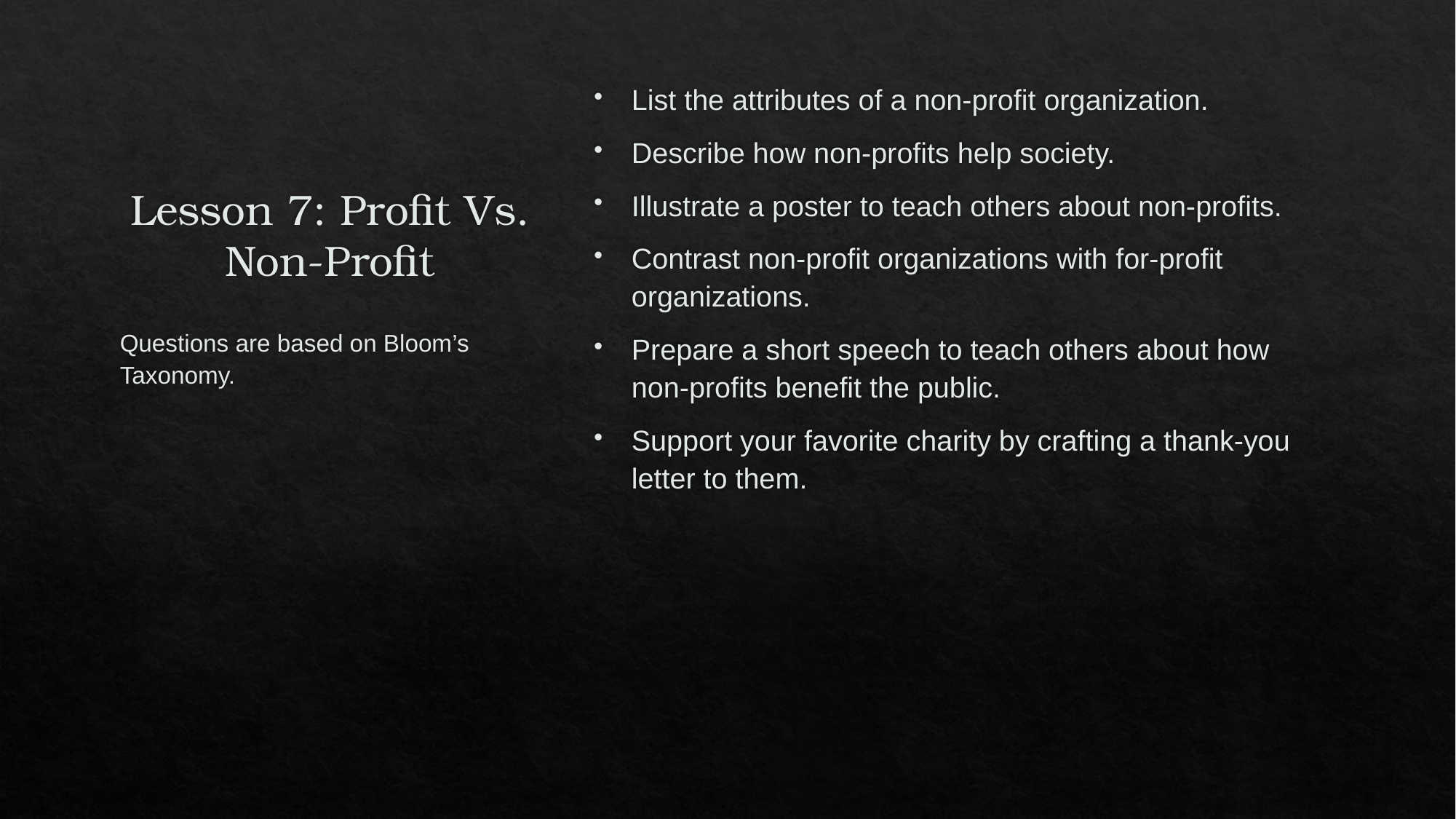

# Lesson 7: Profit Vs. Non-Profit
List the attributes of a non-profit organization.
Describe how non-profits help society.
Illustrate a poster to teach others about non-profits.
Contrast non-profit organizations with for-profit organizations.
Prepare a short speech to teach others about how non-profits benefit the public.
Support your favorite charity by crafting a thank-you letter to them.
Questions are based on Bloom’s Taxonomy.